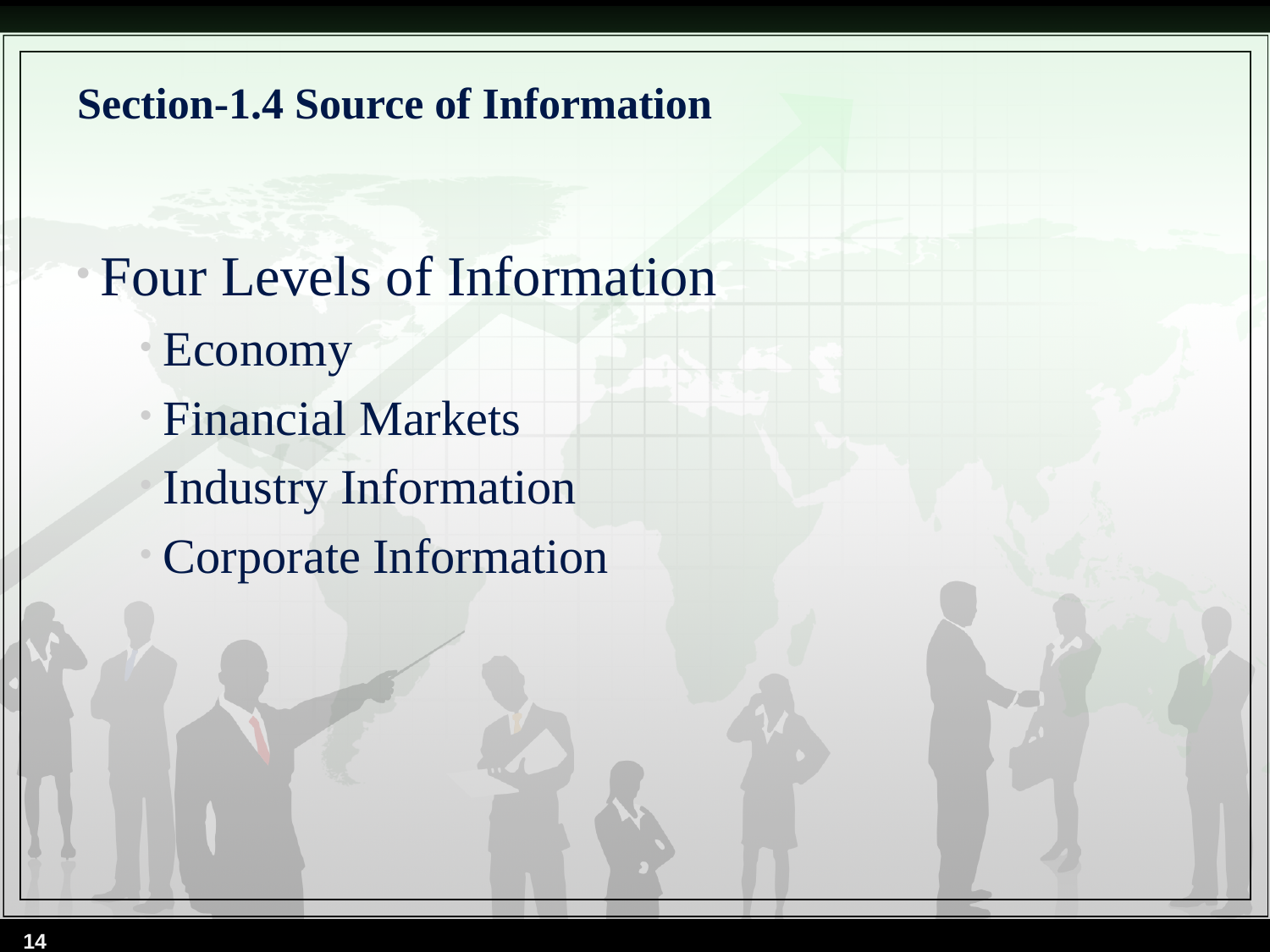

# Section-1.4 Source of Information
Four Levels of Information
Economy
Financial Markets
Industry Information
Corporate Information
14